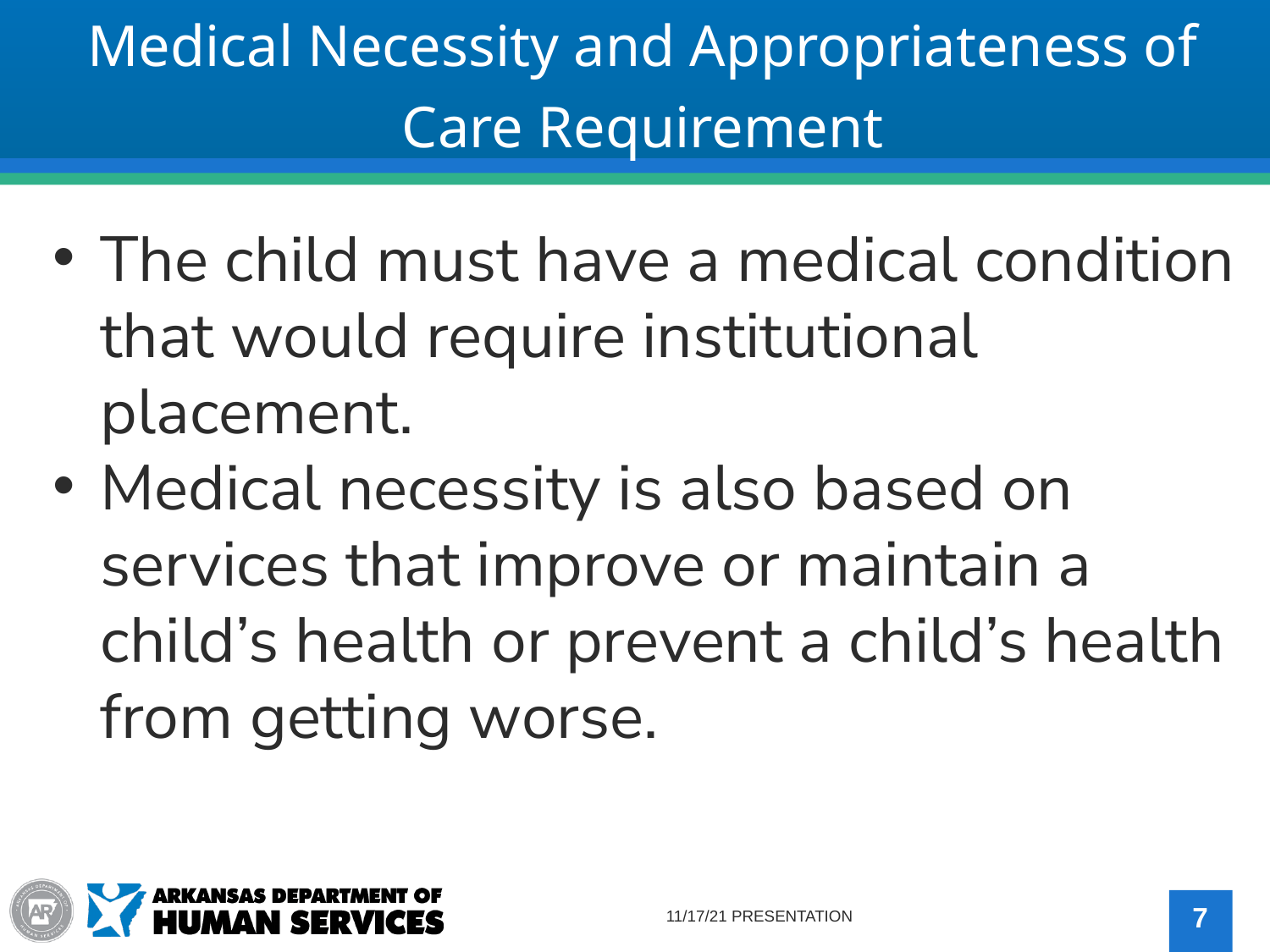

Medical Necessity and Appropriateness of Care Requirement

The child must have a medical condition that would require institutional placement.
Medical necessity is also based on services that improve or maintain a child’s health or prevent a child’s health from getting worse.

11/17/21 PRESENTATION